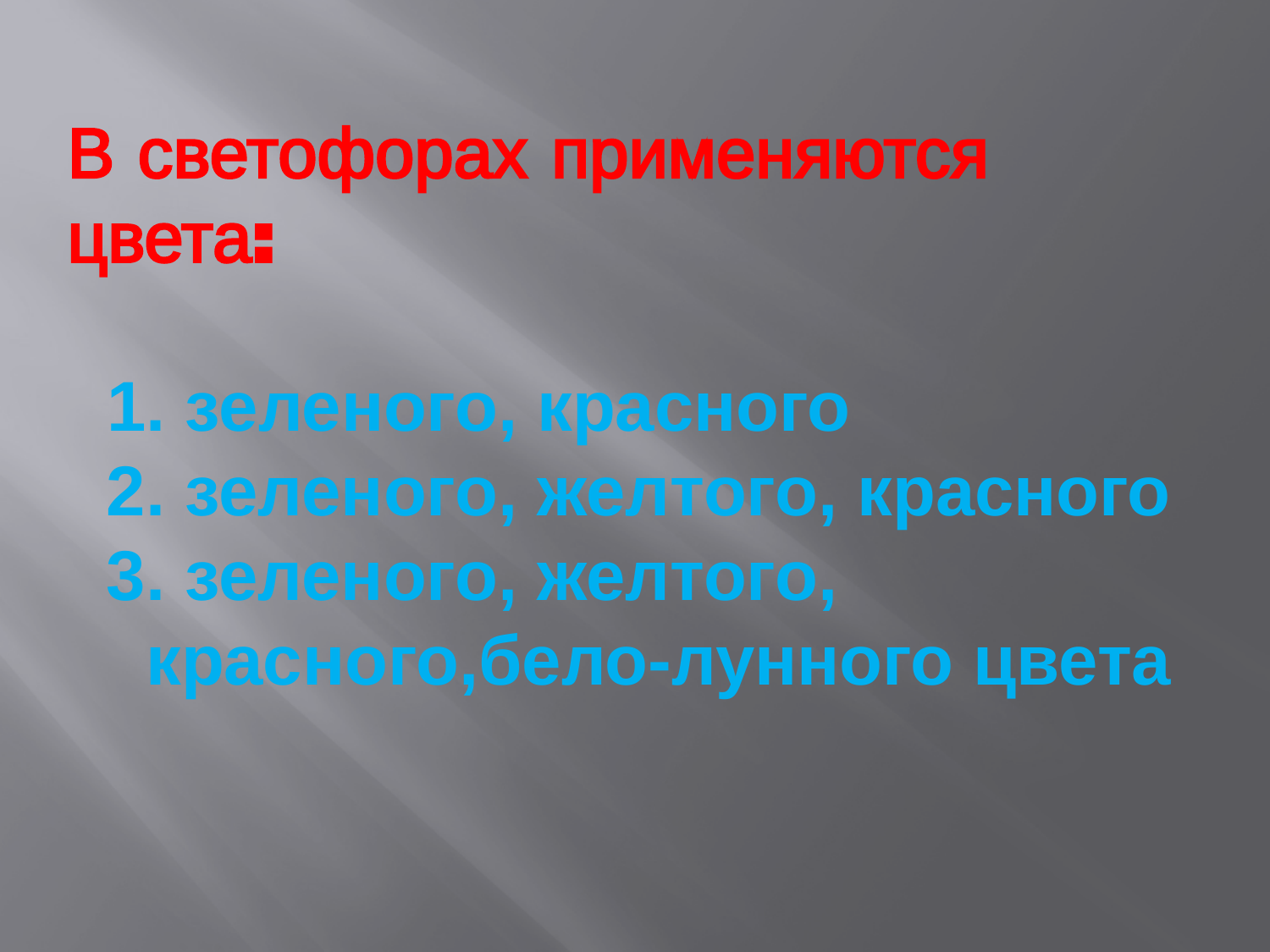

# В светофорах применяются цвета: 1. зеленого, красного 2. зеленого, желтого, красного 3. зеленого, желтого, красного,бело-лунного цвета